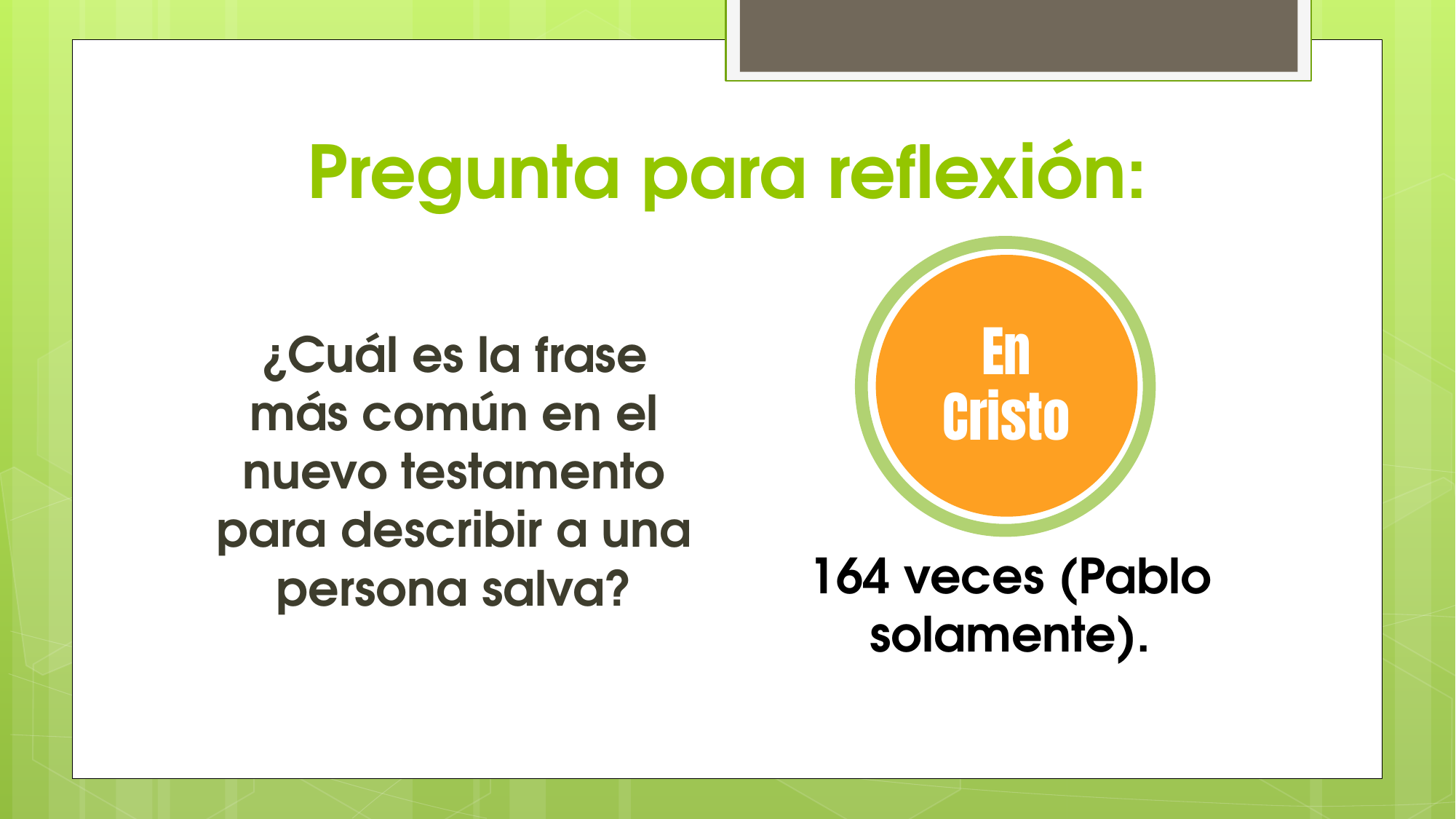

# Pregunta para reflexión:

En Cristo
¿Cuál es la frase más común en el nuevo testamento para describir a una persona salva?
164 veces (Pablo solamente).